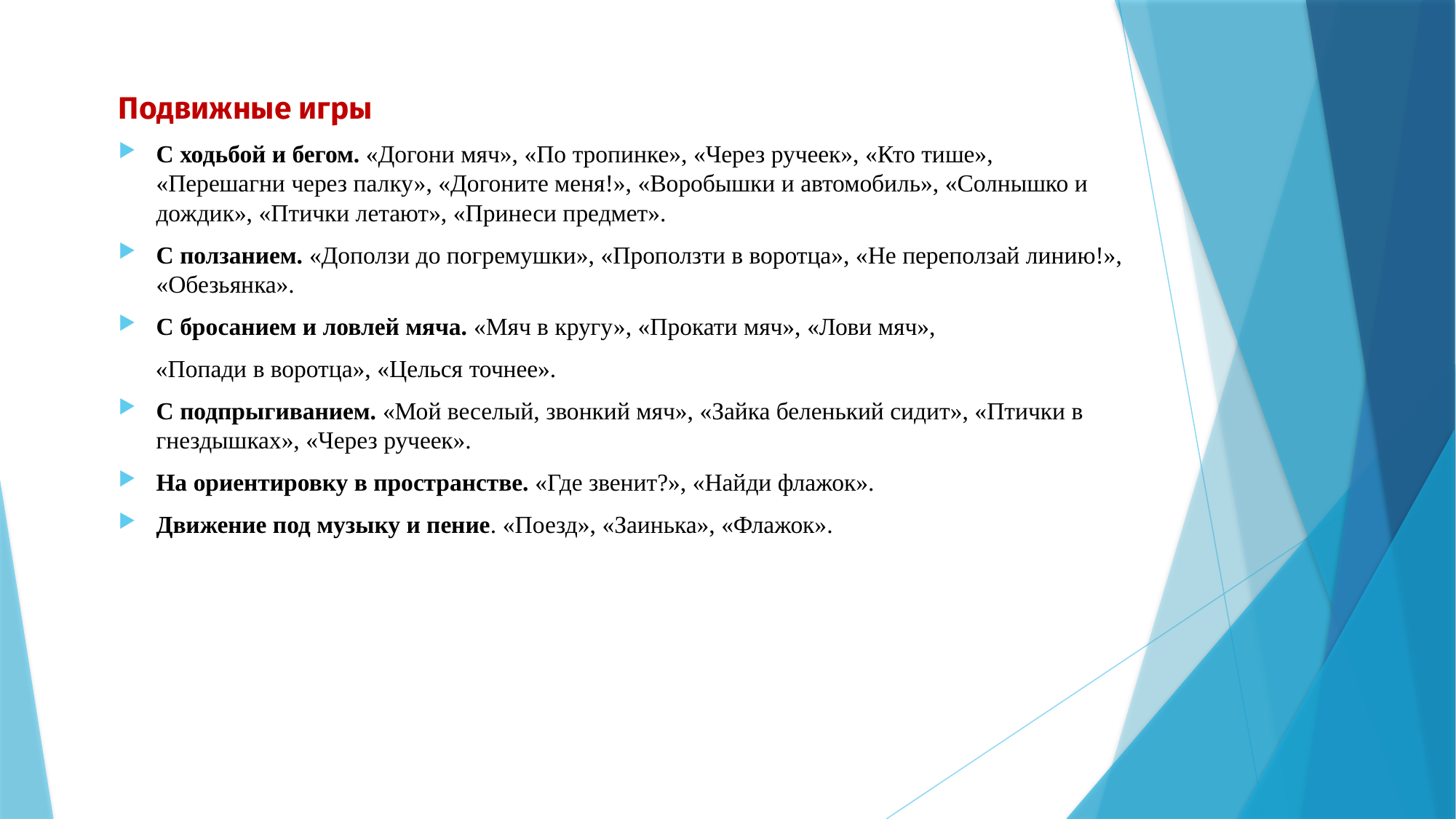

Подвижные игры
С ходьбой и бегом. «Догони мяч», «По тропинке», «Через ручеек», «Кто тише», «Перешагни через палку», «Догоните меня!», «Воробышки и автомобиль», «Солнышко и дождик», «Птички летают», «Принеси предмет».
С ползанием. «Доползи до погремушки», «Проползти в воротца», «Не переползай линию!», «Обезьянка».
С бросанием и ловлей мяча. «Мяч в кругу», «Прокати мяч», «Лови мяч»,
      «Попади в воротца», «Целься точнее».
С подпрыгиванием. «Мой веселый, звонкий мяч», «Зайка беленький сидит», «Птички в гнездышках», «Через ручеек».
На ориентировку в пространстве. «Где звенит?», «Найди флажок».
Движение под музыку и пение. «Поезд», «Заинька», «Флажок».